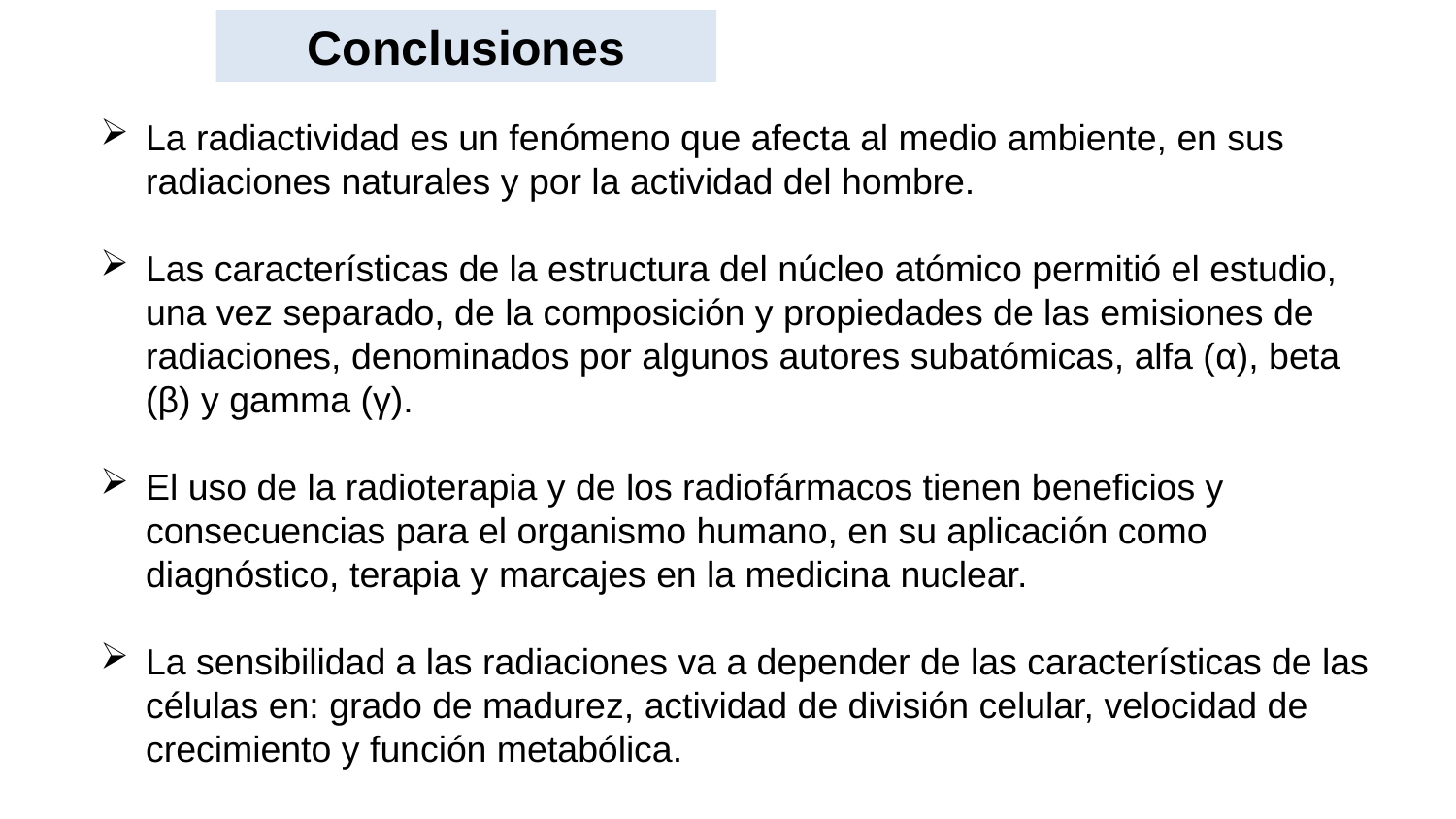

Conclusiones
La radiactividad es un fenómeno que afecta al medio ambiente, en sus radiaciones naturales y por la actividad del hombre.

Las características de la estructura del núcleo atómico permitió el estudio, una vez separado, de la composición y propiedades de las emisiones de radiaciones, denominados por algunos autores subatómicas, alfa (α), beta (β) y gamma (γ).

El uso de la radioterapia y de los radiofármacos tienen beneficios y consecuencias para el organismo humano, en su aplicación como diagnóstico, terapia y marcajes en la medicina nuclear.

La sensibilidad a las radiaciones va a depender de las características de las células en: grado de madurez, actividad de división celular, velocidad de crecimiento y función metabólica.